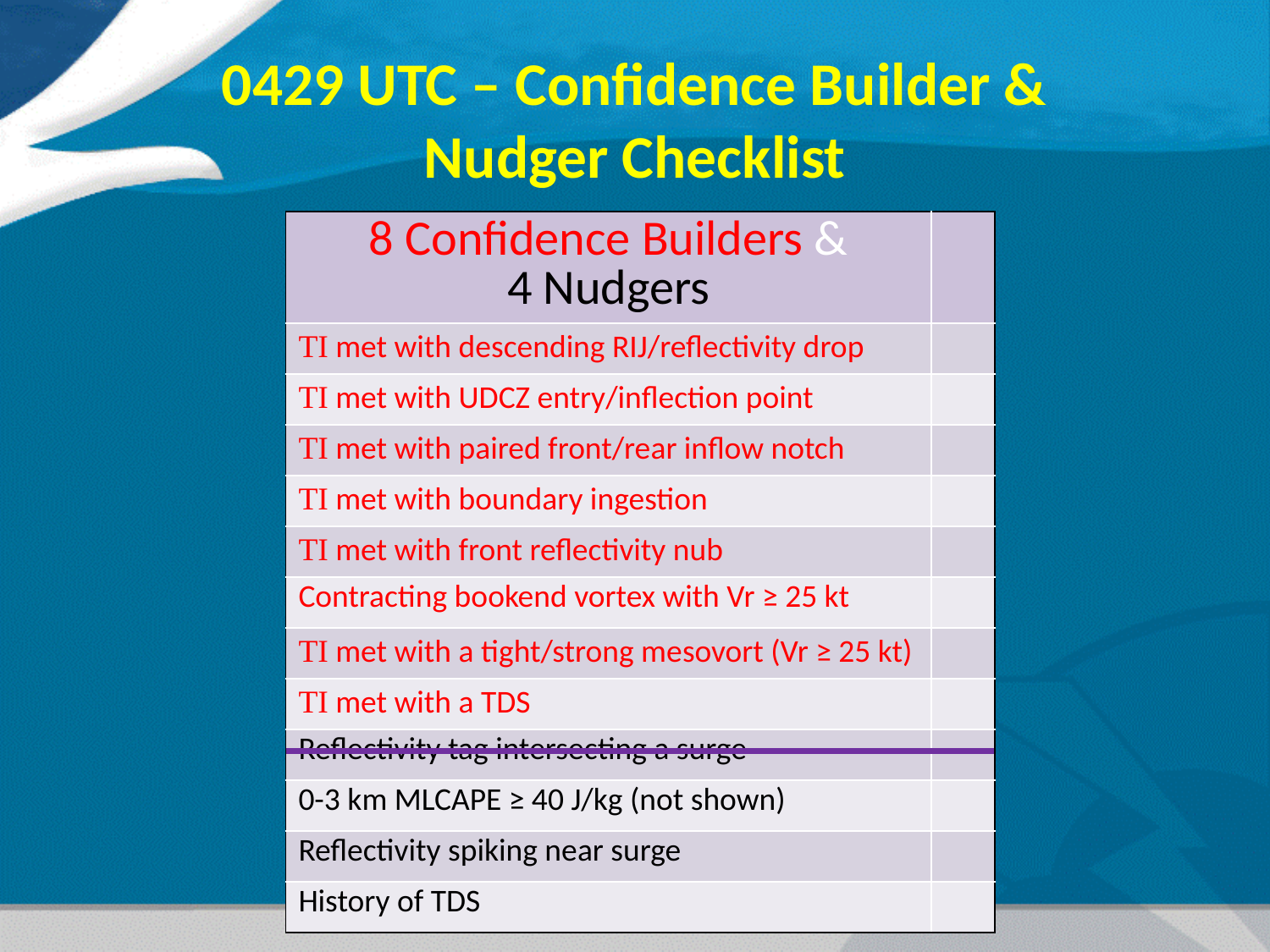

# 0429 UTC – Confidence Builder & Nudger Checklist
| 8 Confidence Builders & 4 Nudgers |  |
| --- | --- |
| TI met with descending RIJ/reflectivity drop |  |
| TI met with UDCZ entry/inflection point |  |
| TI met with paired front/rear inflow notch |  |
| TI met with boundary ingestion |  |
| TI met with front reflectivity nub |  |
| Contracting bookend vortex with Vr ≥ 25 kt |  |
| TI met with a tight/strong mesovort (Vr ≥ 25 kt) |  |
| TI met with a TDS |  |
| Reflectivity tag intersecting a surge |  |
| 0-3 km MLCAPE ≥ 40 J/kg (not shown) |  |
| Reflectivity spiking near surge |  |
| History of TDS |  |